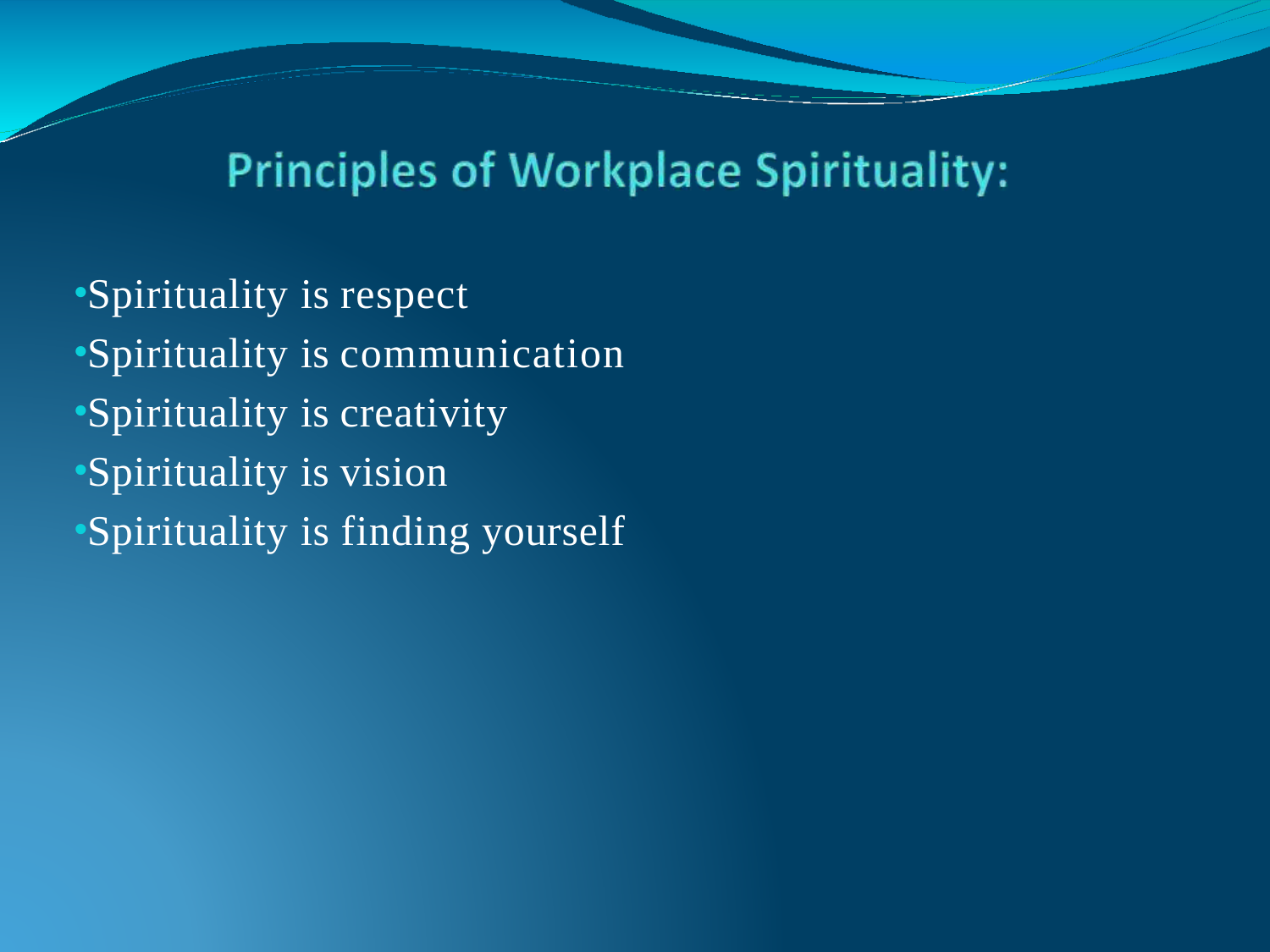

Spirituality is respect
Spirituality is communication
Spirituality is creativity
Spirituality is vision
Spirituality is finding yourself